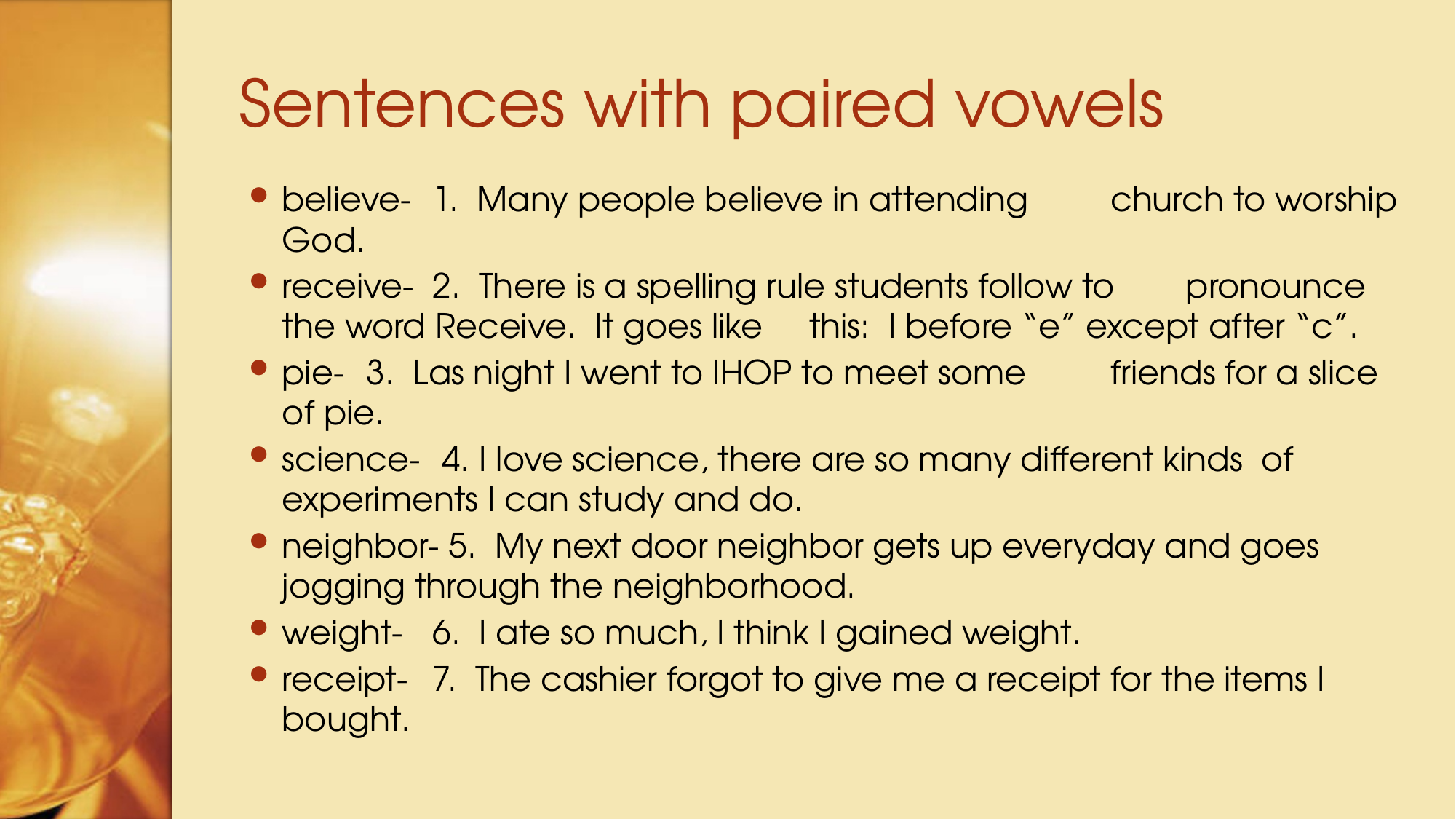

# Sentences with paired vowels
believe- 	1.  Many people believe in attending 					church to worship God.
receive- 	2.  There is a spelling rule students follow to 				pronounce the word Receive.  It goes like 				this:  I before “e” except after “c”.
pie- 	 3.  Las night I went to IHOP to meet some 				friends for a slice of pie.
science-	 4. I love science, there are so many different kinds 			of experiments I can study and do.
neighbor- 5.  My next door neighbor gets up everyday and goes 			jogging through the neighborhood.
weight- 	6.  I ate so much, I think I gained weight.
receipt- 	7.  The cashier forgot to give me a receipt for the items I 		bought.